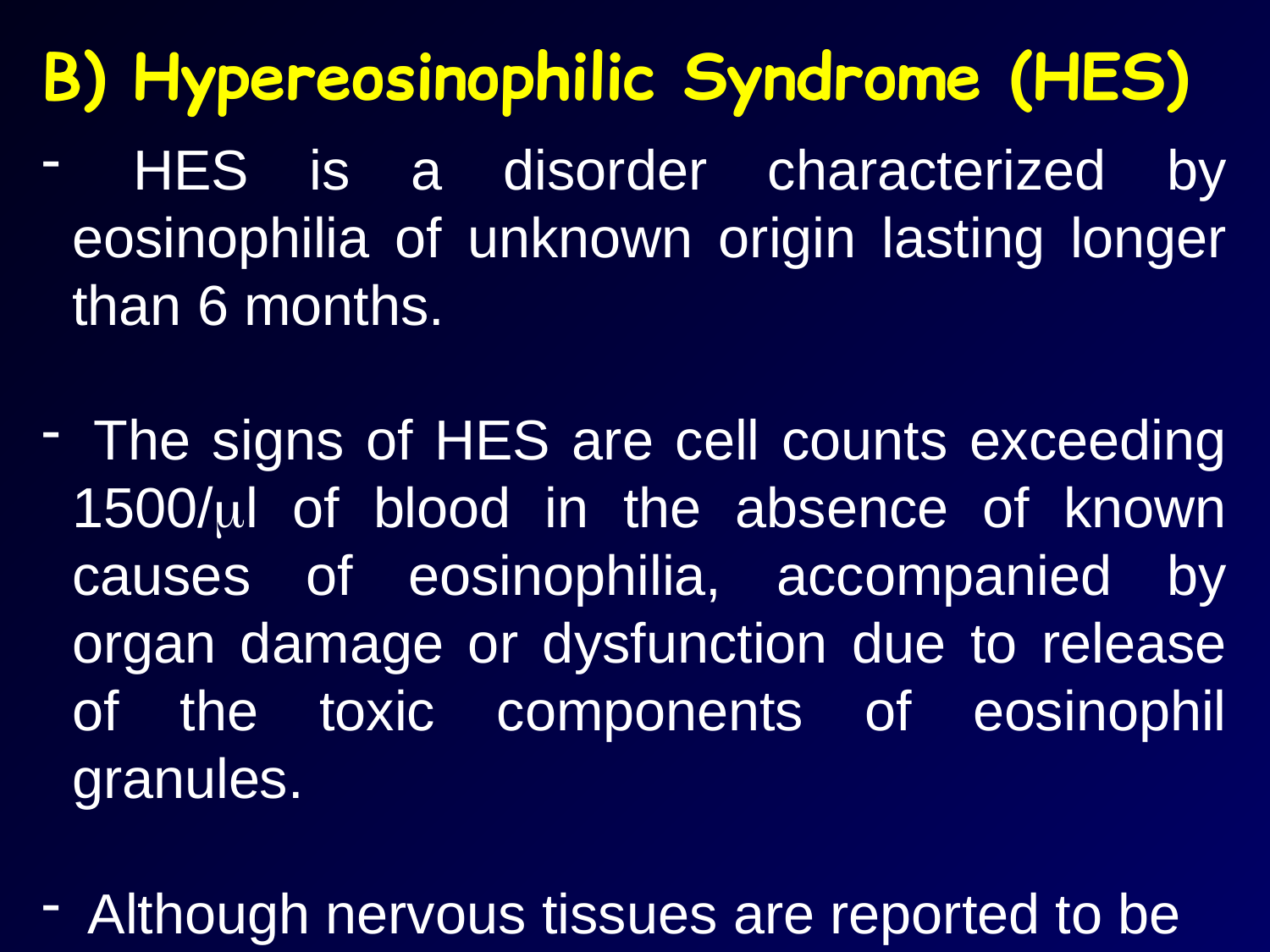

B) Hypereosinophilic Syndrome (HES)

 HES is a disorder characterized by eosinophilia of unknown origin lasting longer than 6 months.

 The signs of HES are cell counts exceeding 1500/μl of blood in the absence of known causes of eosinophilia, accompanied by organ damage or dysfunction due to release of the toxic components of eosinophil granules.

 Although nervous tissues are reported to be